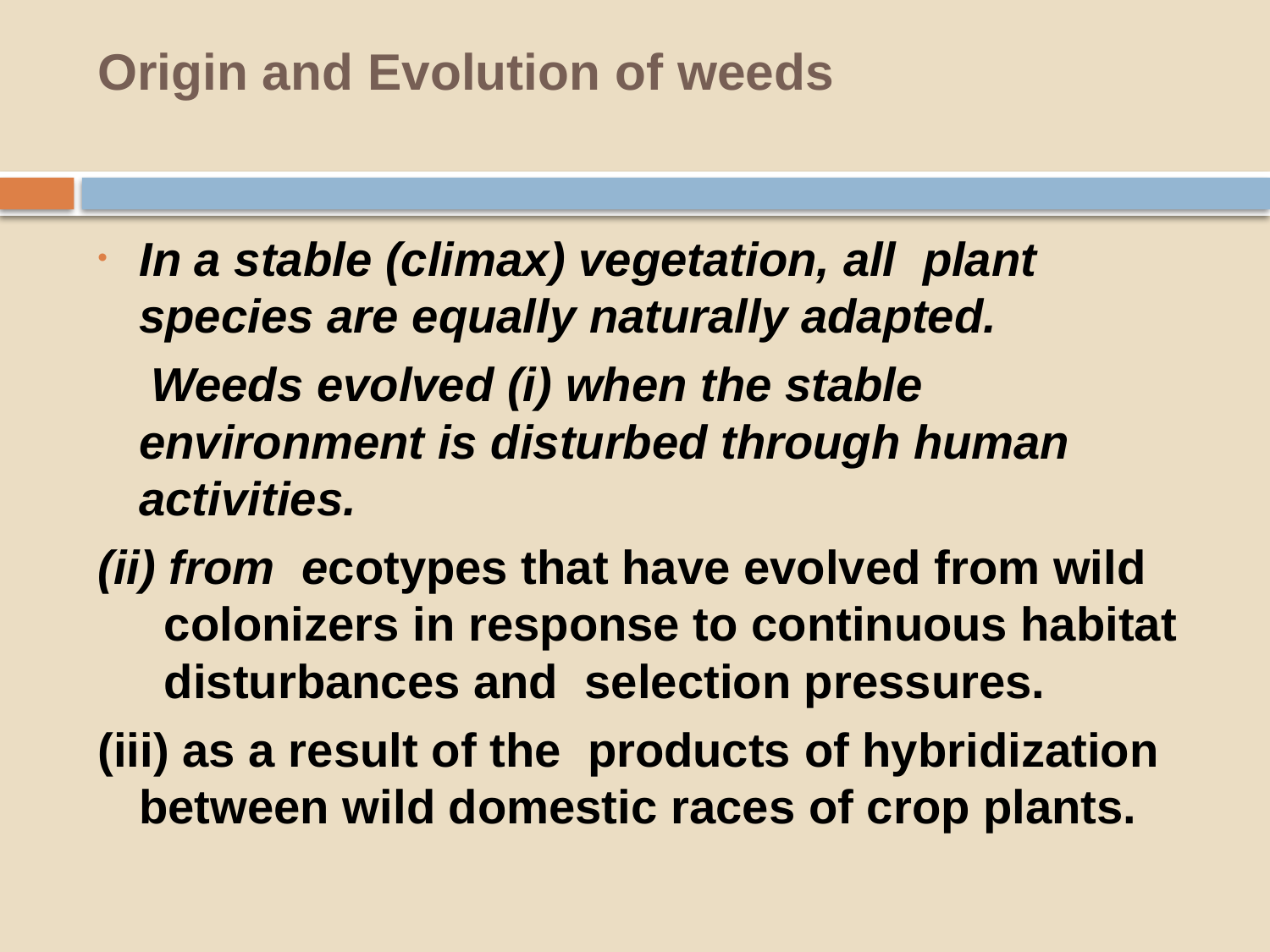

# Origin and Evolution of weeds
In a stable (climax) vegetation, all  plant species are equally naturally adapted.
    Weeds evolved (i) when the stable environment is disturbed through human activities.
(ii) from  ecotypes that have evolved from wild colonizers in response to continuous habitat disturbances and  selection pressures.
(iii) as a result of the  products of hybridization between wild domestic races of crop plants.